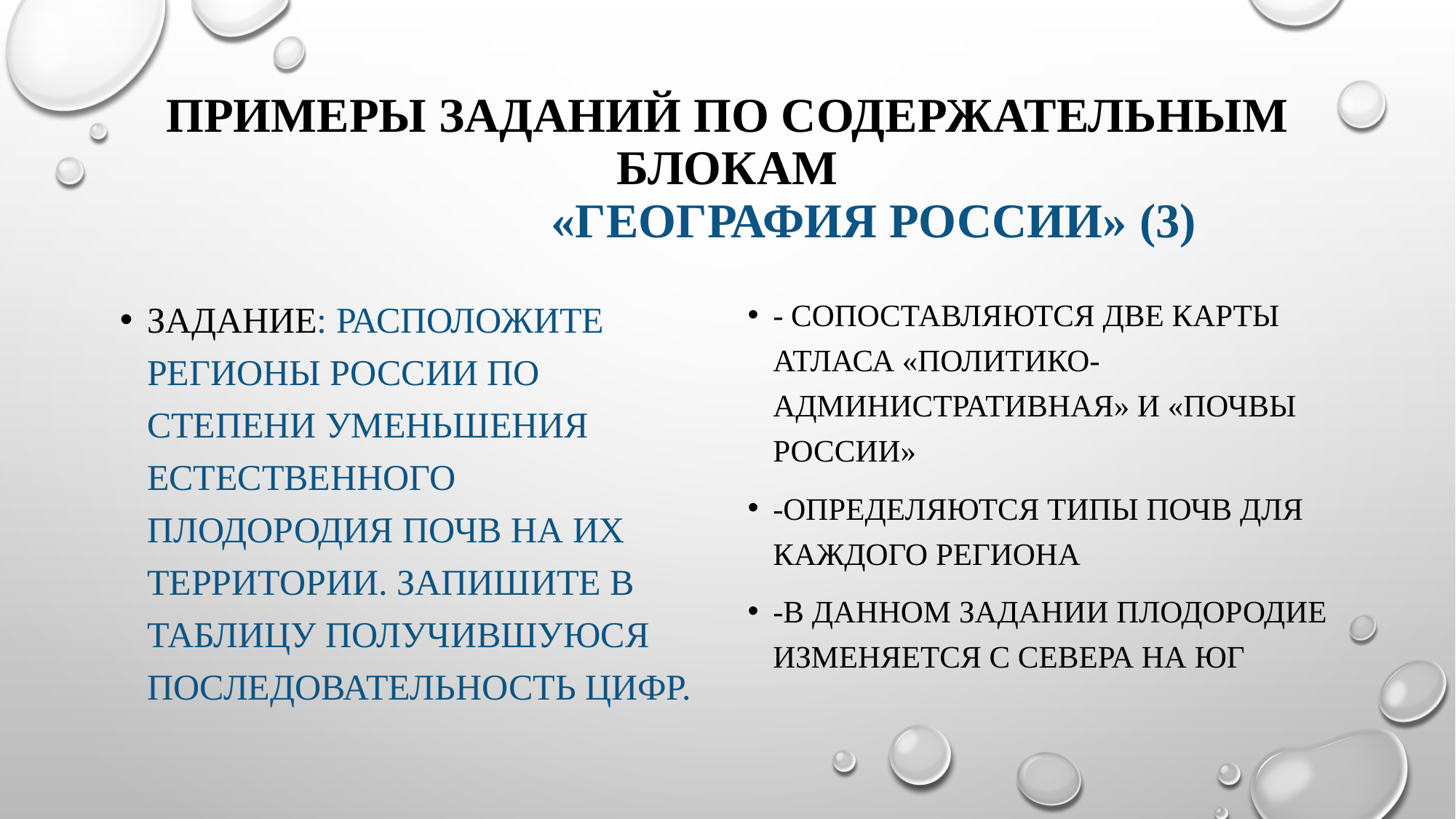

# Примеры заданий по содержательным блокам «География России» (3)
Задание: Расположите регионы России по степени уменьшения естественного плодородия почв на их территории. Запишите в таблицу получившуюся последовательность цифр.
- сопоставляются две карты атласа «Политико-административная» и «Почвы России»
-определяются типы почв для каждого региона
-в данном задании плодородие изменяется с севера на юг